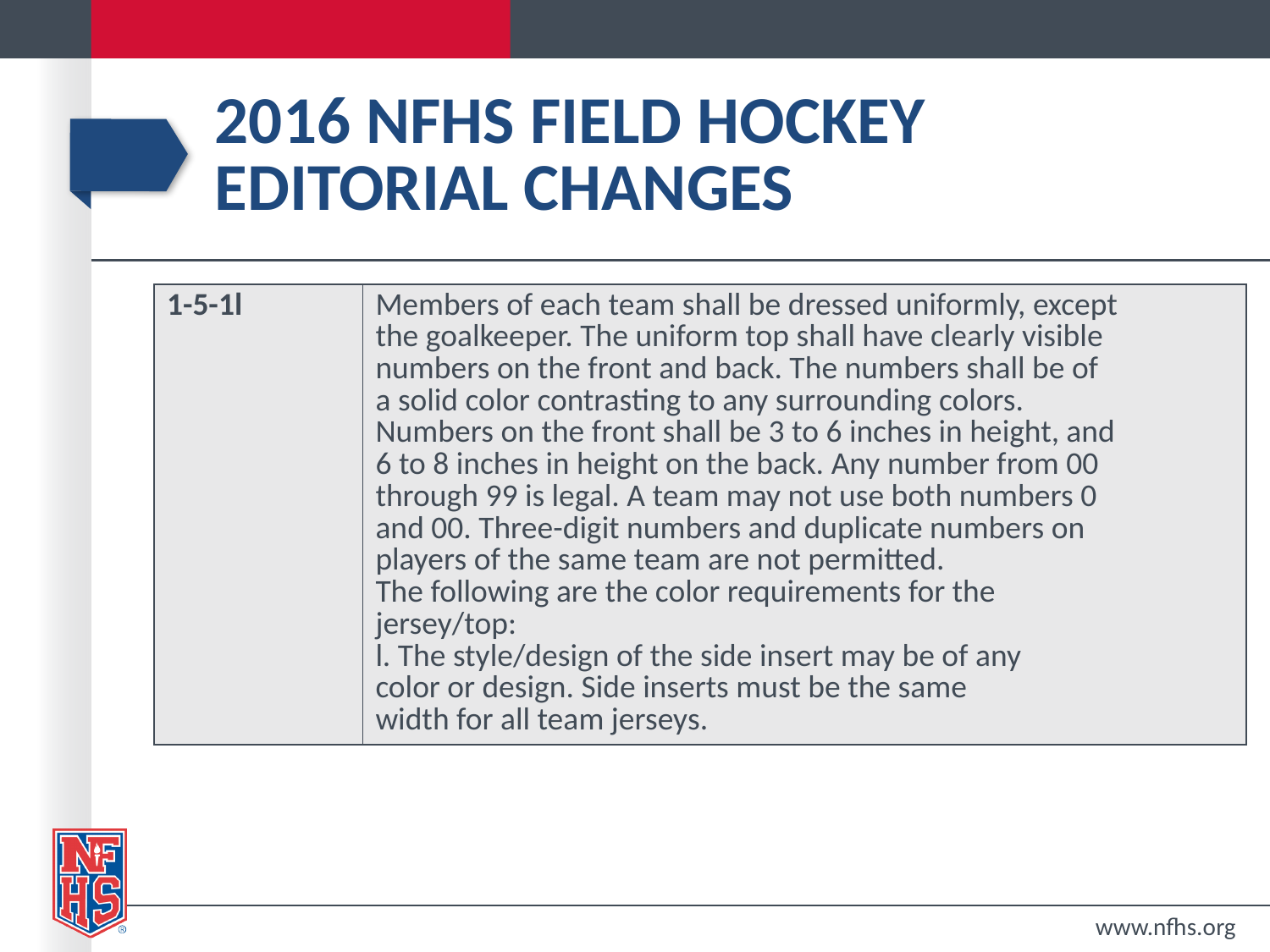

# 2016 nfhs field hockey editorial changes
| 1-5-1l | Members of each team shall be dressed uniformly, except the goalkeeper. The uniform top shall have clearly visible numbers on the front and back. The numbers shall be of a solid color contrasting to any surrounding colors. Numbers on the front shall be 3 to 6 inches in height, and 6 to 8 inches in height on the back. Any number from 00 through 99 is legal. A team may not use both numbers 0 and 00. Three-digit numbers and duplicate numbers on players of the same team are not permitted. The following are the color requirements for the jersey/top: l. The style/design of the side insert may be of any color or design. Side inserts must be the same width for all team jerseys. |
| --- | --- |
www.nfhs.org